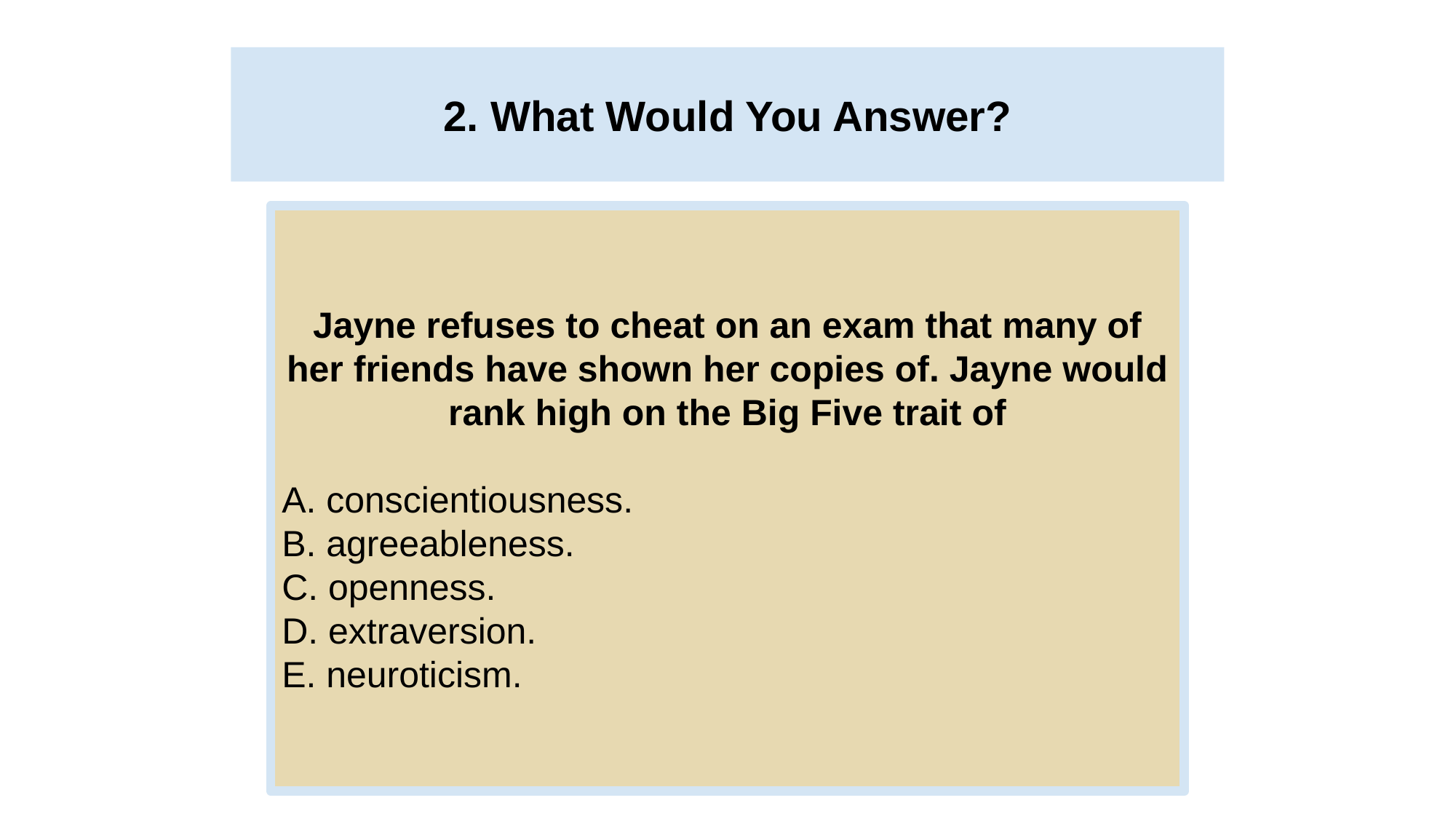

# 2. What Would You Answer?
Jayne refuses to cheat on an exam that many of her friends have shown her copies of. Jayne would rank high on the Big Five trait of

A. conscientiousness.
B. agreeableness.
C. openness.
D. extraversion.
E. neuroticism.